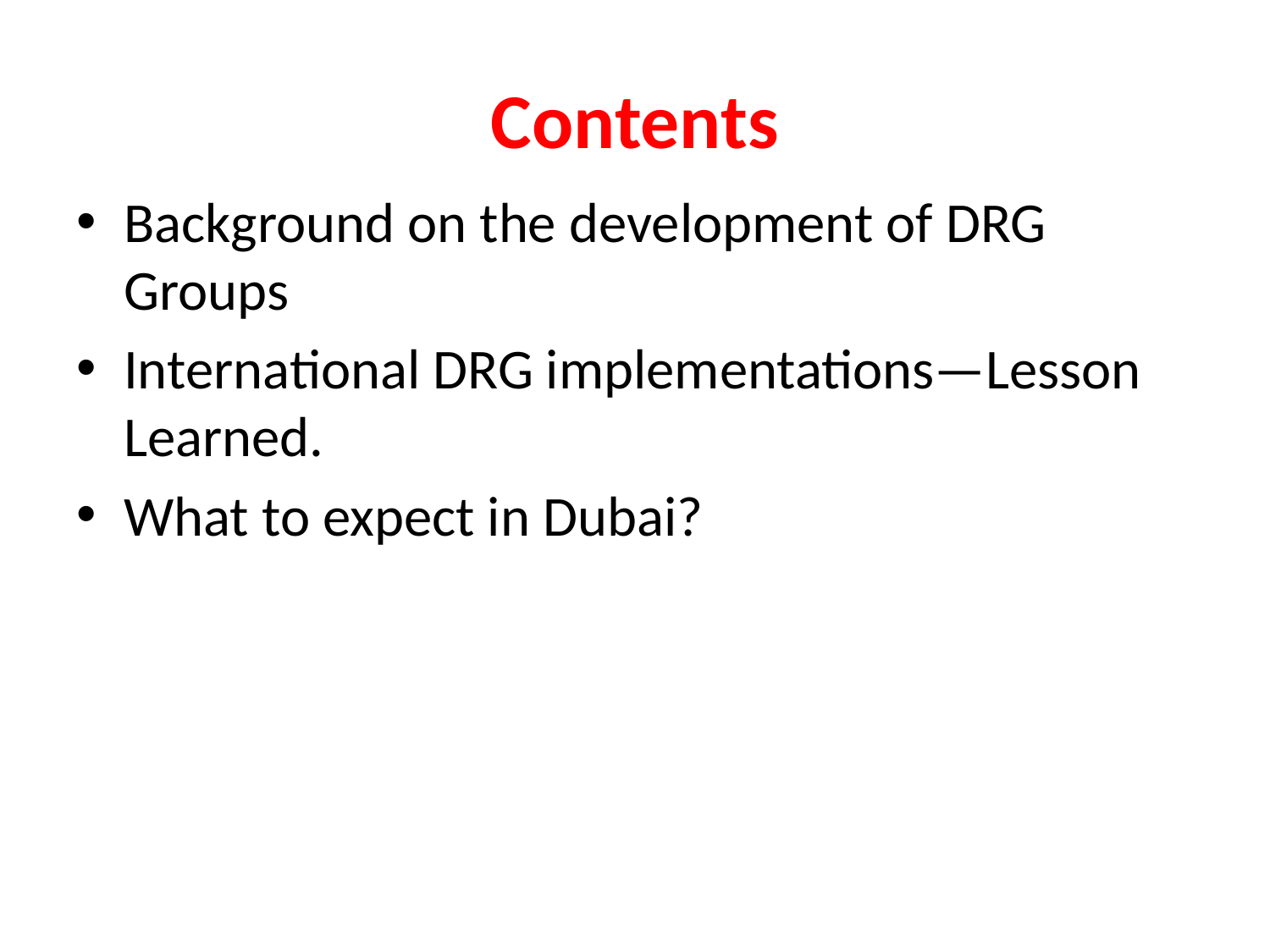

# Contents
Background on the development of DRG Groups
International DRG implementations—Lesson Learned.
What to expect in Dubai?